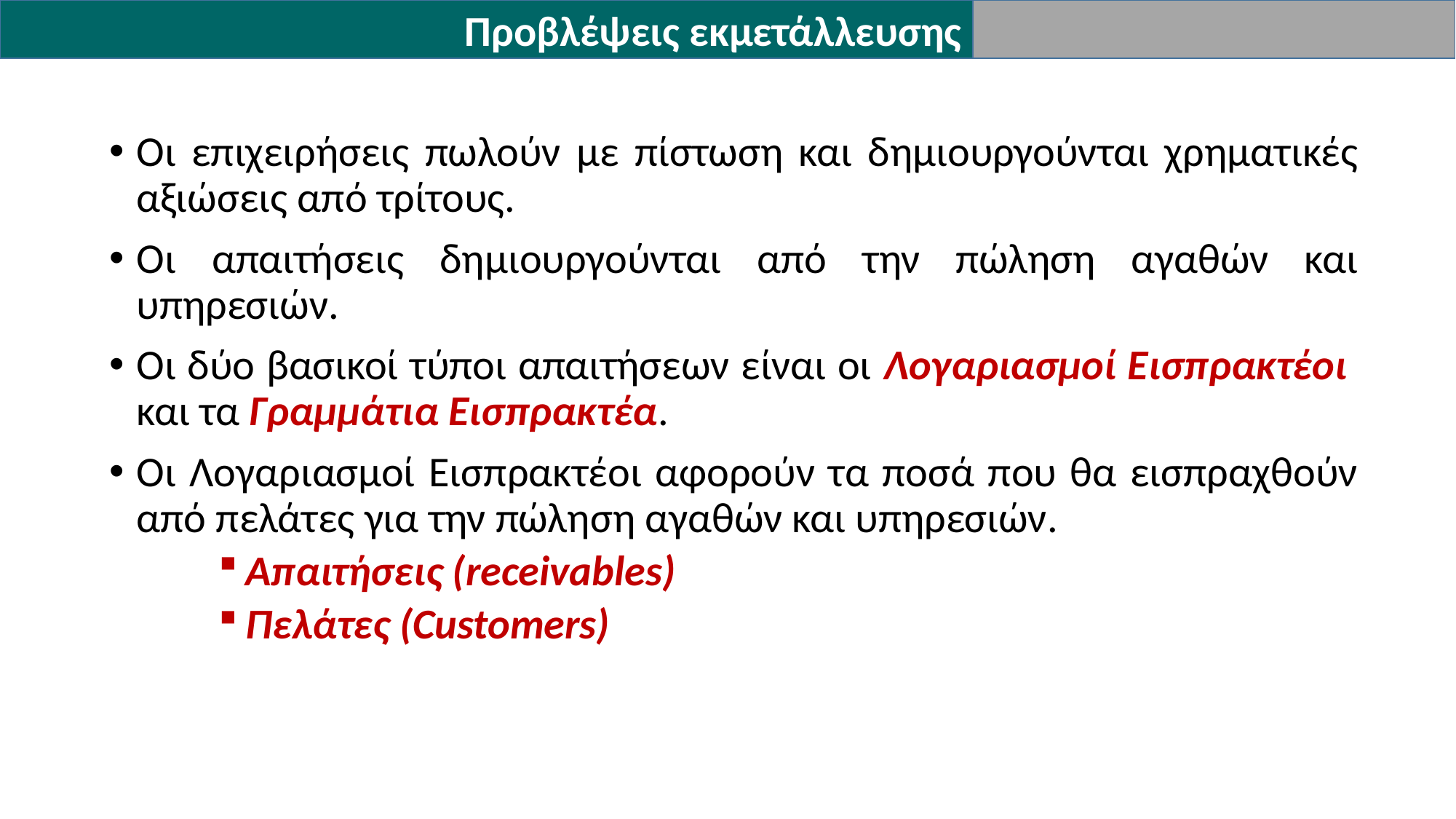

Προβλέψεις εκμετάλλευσης

Οι επιχειρήσεις πωλούν με πίστωση και δημιουργούνται χρηματικές αξιώσεις από τρίτους.
Οι απαιτήσεις δημιουργούνται από την πώληση αγαθών και υπηρεσιών.
Οι δύο βασικοί τύποι απαιτήσεων είναι οι Λογαριασμοί Εισπρακτέοι  και τα Γραμμάτια Εισπρακτέα.
Οι Λογαριασμοί Εισπρακτέοι αφορούν τα ποσά που θα εισπραχθούν από πελάτες για την πώληση αγαθών και υπηρεσιών.
Απαιτήσεις (receivables)
Πελάτες (Customers)